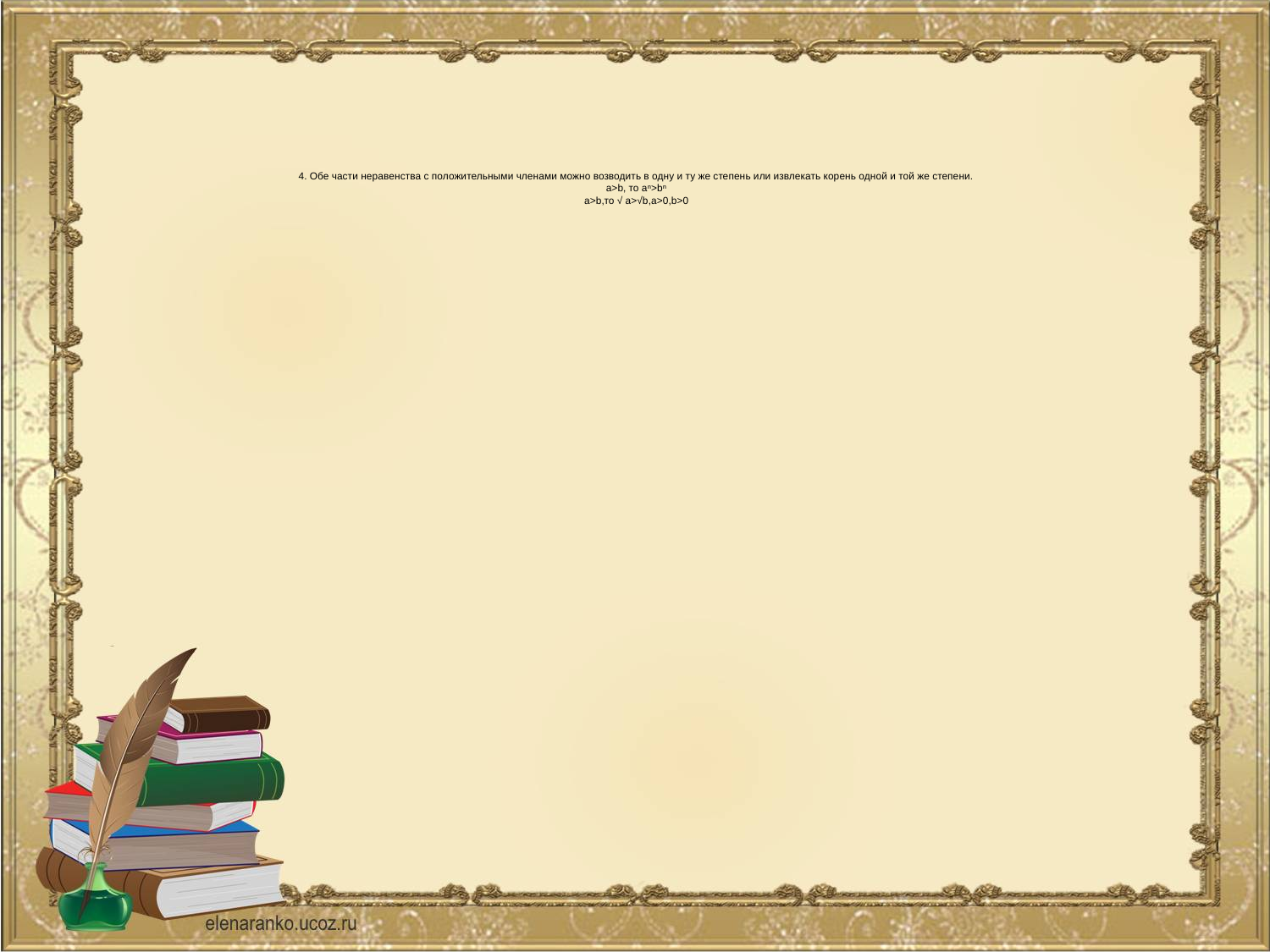

# 4. Обе части неравенства с положительными членами можно возводить в одну и ту же степень или извлекать корень одной и той же степени. a>b, то aⁿ>bⁿ a>b,то √ a>√b,a>0,b>0